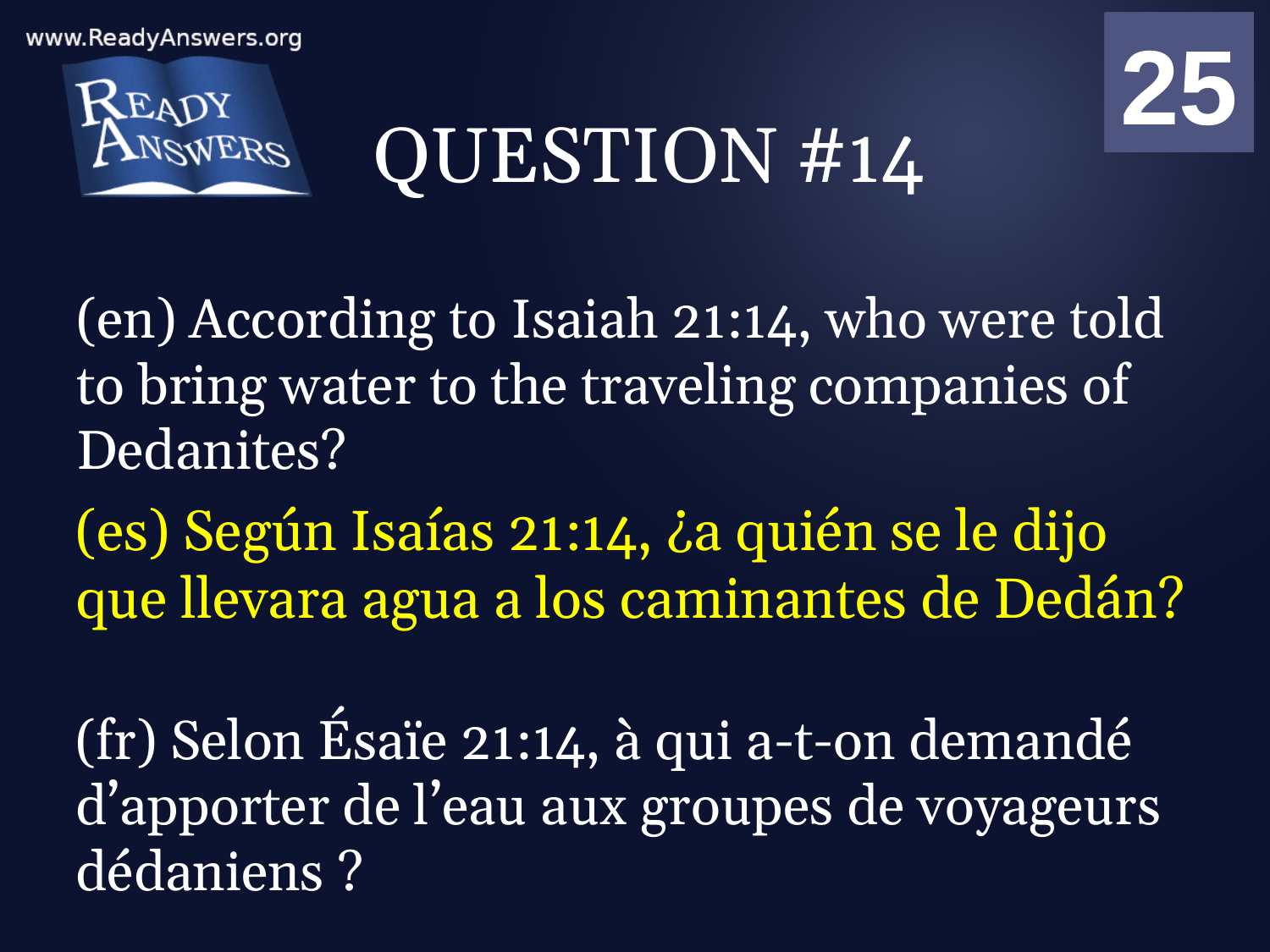

01
02
03
04
05
06
07
08
09
10
11
12
13
14
15
16
17
18
19
20
21
22
23
24
25
00
# QUESTION #14
(en) According to Isaiah 21:14, who were told to bring water to the traveling companies of Dedanites?
(es) Según Isaías 21:14, ¿a quién se le dijo que llevara agua a los caminantes de Dedán?
(fr) Selon Ésaïe 21:14, à qui a-t-on demandé d’apporter de l’eau aux groupes de voyageurs dédaniens ?